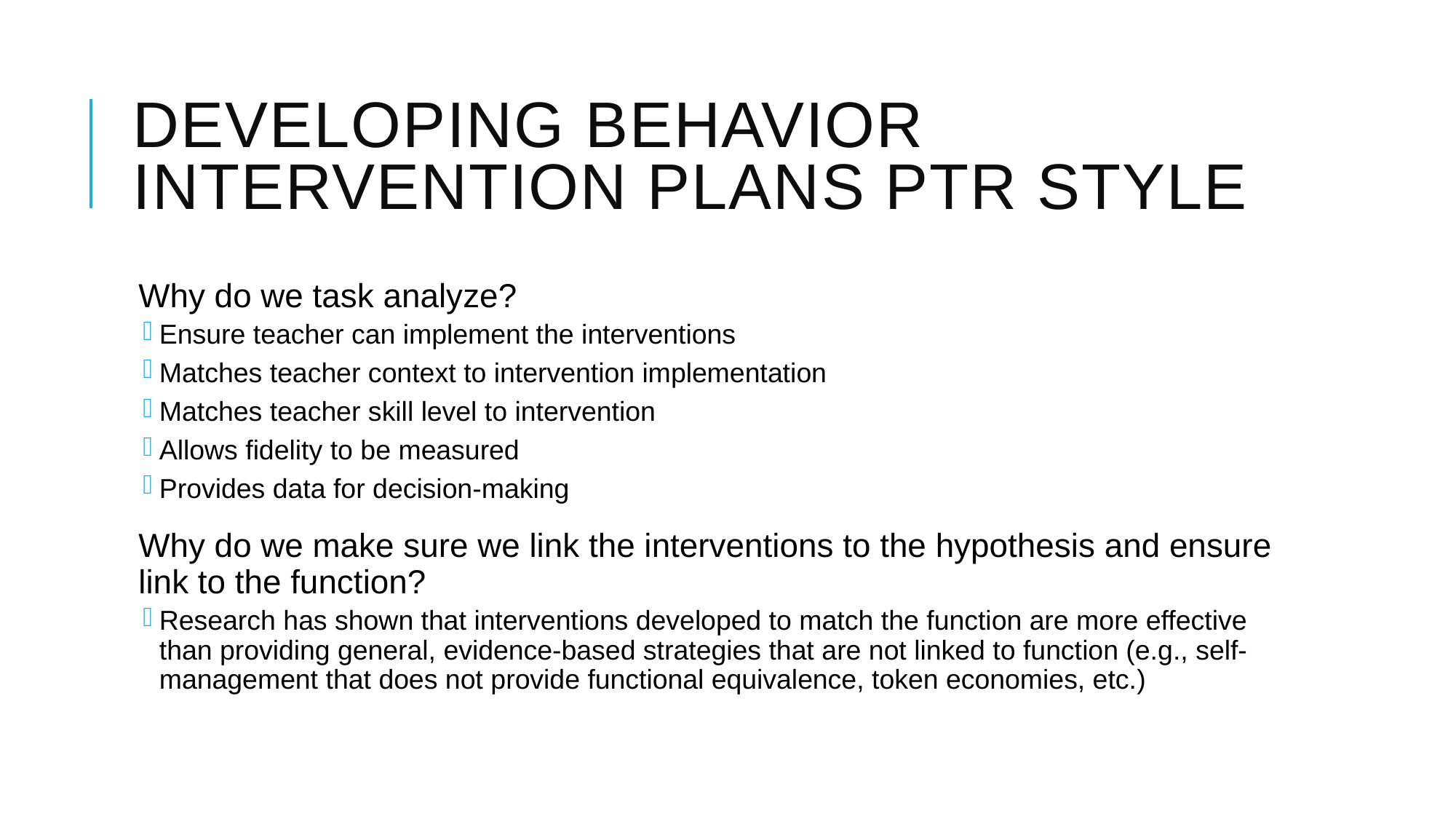

# Developing Behavior Intervention Plans PTR Style
Why do we task analyze?
Ensure teacher can implement the interventions
Matches teacher context to intervention implementation
Matches teacher skill level to intervention
Allows fidelity to be measured
Provides data for decision-making
Why do we make sure we link the interventions to the hypothesis and ensure link to the function?
Research has shown that interventions developed to match the function are more effective than providing general, evidence-based strategies that are not linked to function (e.g., self-management that does not provide functional equivalence, token economies, etc.)